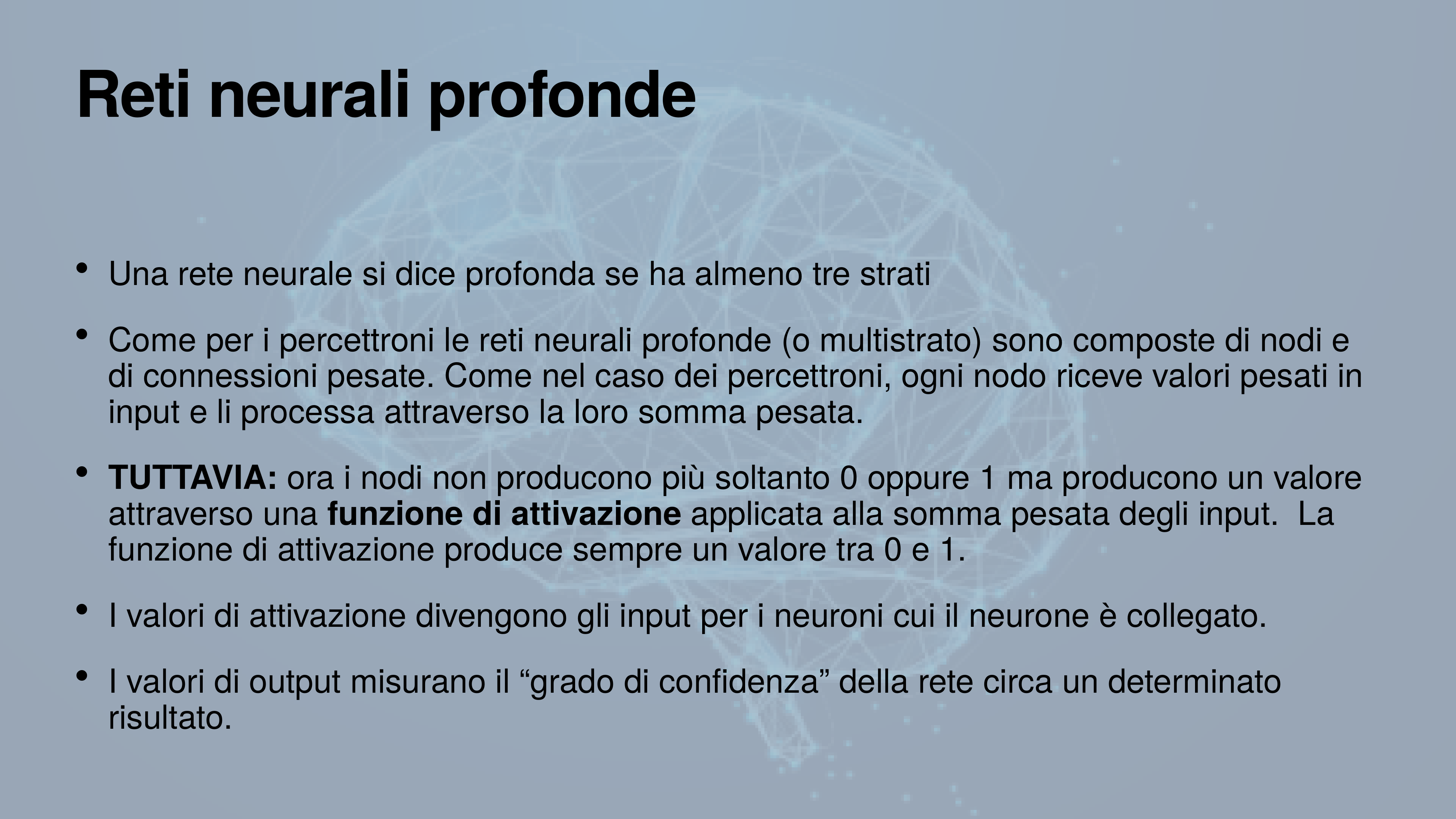

# Reti neurali profonde

Una rete neurale si dice profonda se ha almeno tre strati
Come per i percettroni le reti neurali profonde (o multistrato) sono composte di nodi e di connessioni pesate. Come nel caso dei percettroni, ogni nodo riceve valori pesati in input e li processa attraverso la loro somma pesata.
TUTTAVIA: ora i nodi non producono più soltanto 0 oppure 1 ma producono un valore attraverso una funzione di attivazione applicata alla somma pesata degli input.  La funzione di attivazione produce sempre un valore tra 0 e 1.
I valori di attivazione divengono gli input per i neuroni cui il neurone è collegato.
I valori di output misurano il “grado di confidenza” della rete circa un determinato risultato.